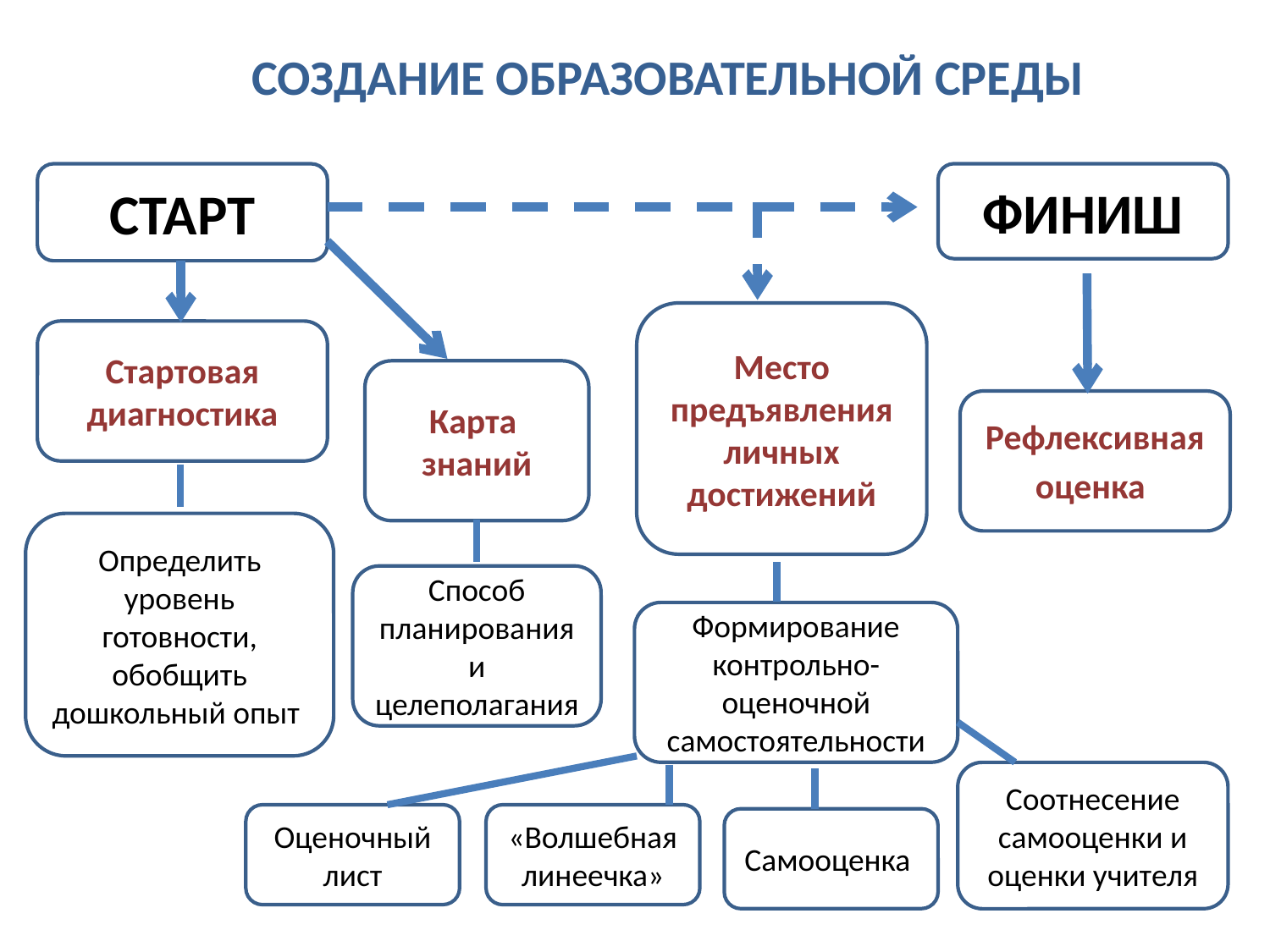

СОЗДАНИЕ ОБРАЗОВАТЕЛЬНОЙ СРЕДЫ
СТАРТ
ФИНИШ
Место предъявления личных достижений
Стартовая диагностика
Карта
знаний
Рефлексивная
оценка
Определить уровень готовности, обобщить дошкольный опыт
Способ планирования и целеполагания
Формирование контрольно-оценочной самостоятельности
Соотнесение самооценки и оценки учителя
Оценочный лист
«Волшебная линеечка»
Самооценка